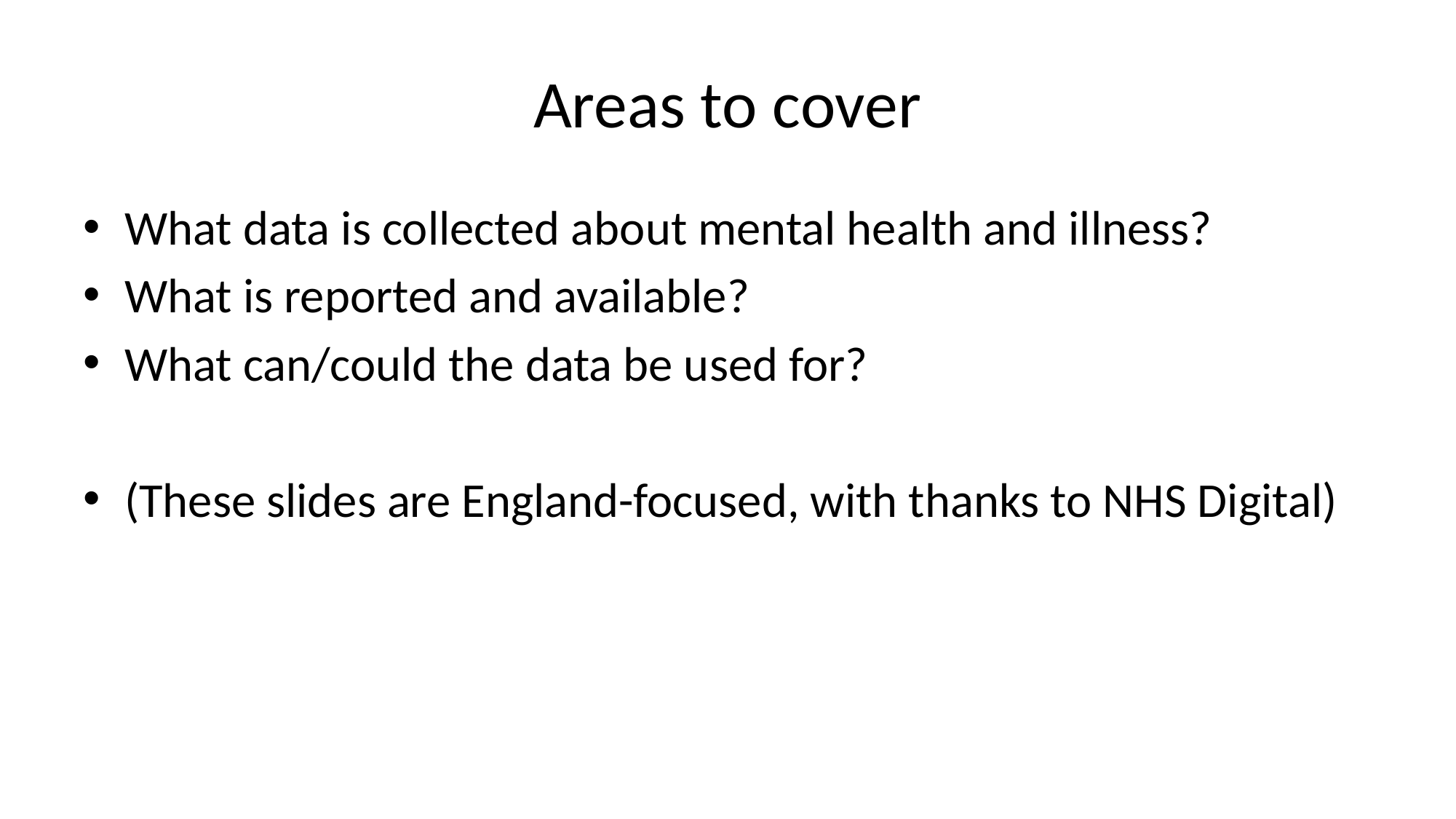

# Areas to cover
What data is collected about mental health and illness?
What is reported and available?
What can/could the data be used for?

(These slides are England-focused, with thanks to NHS Digital)